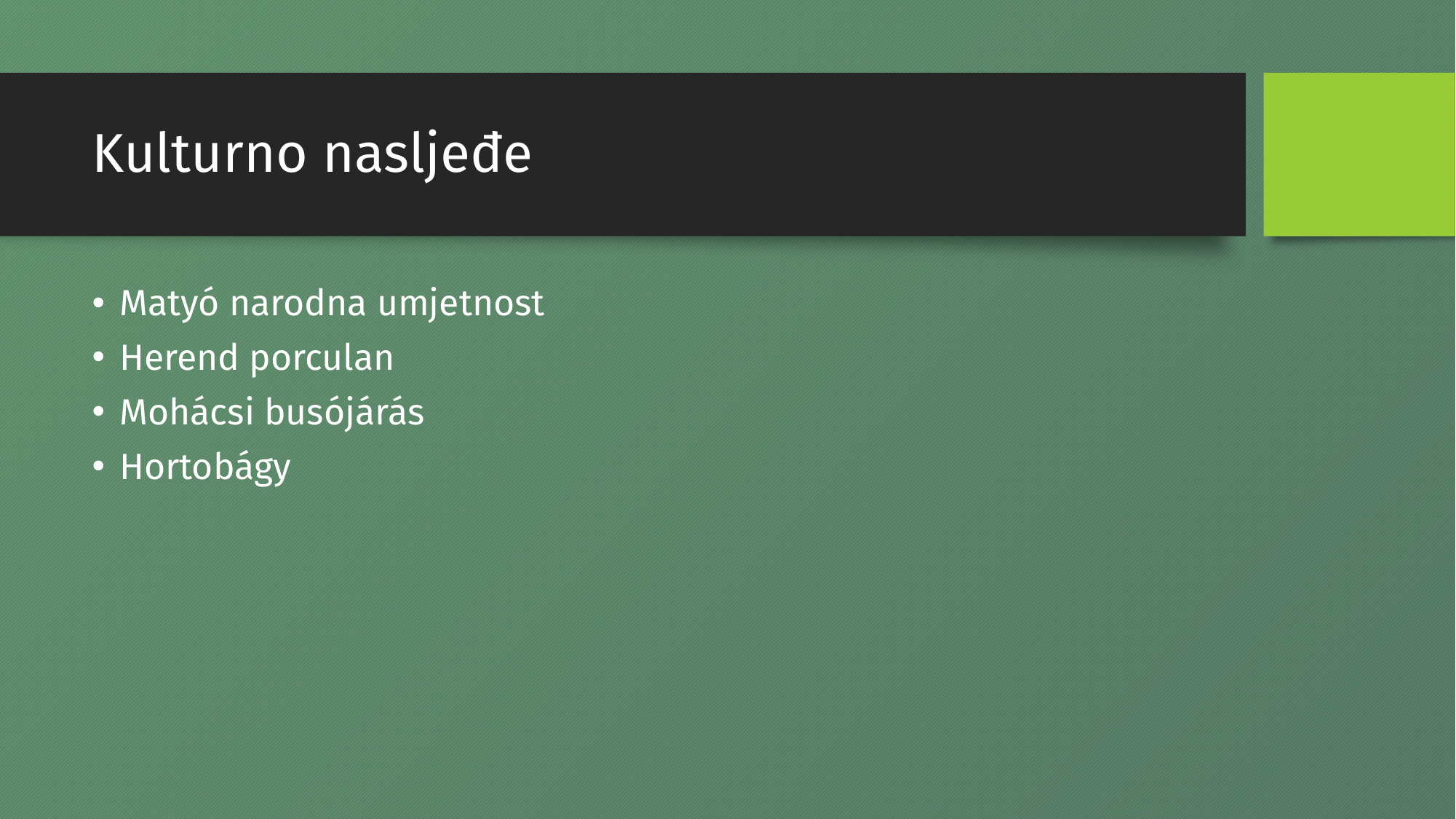

# Kulturno nasljeđe
Matyó narodna umjetnost
Herend porculan
Mohácsi busójárás
Hortobágy